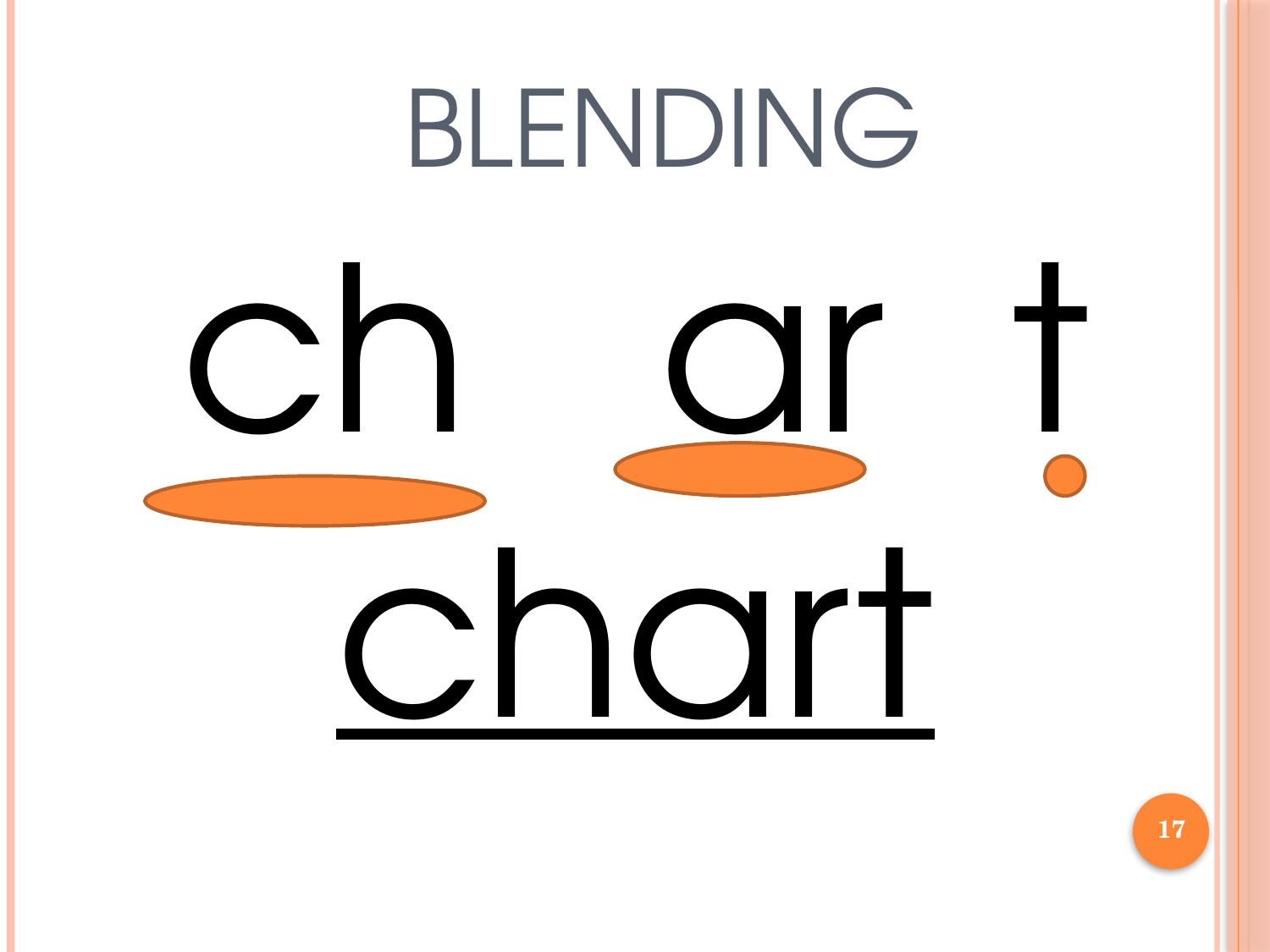

# Blending
ch   ar  t
chart

17